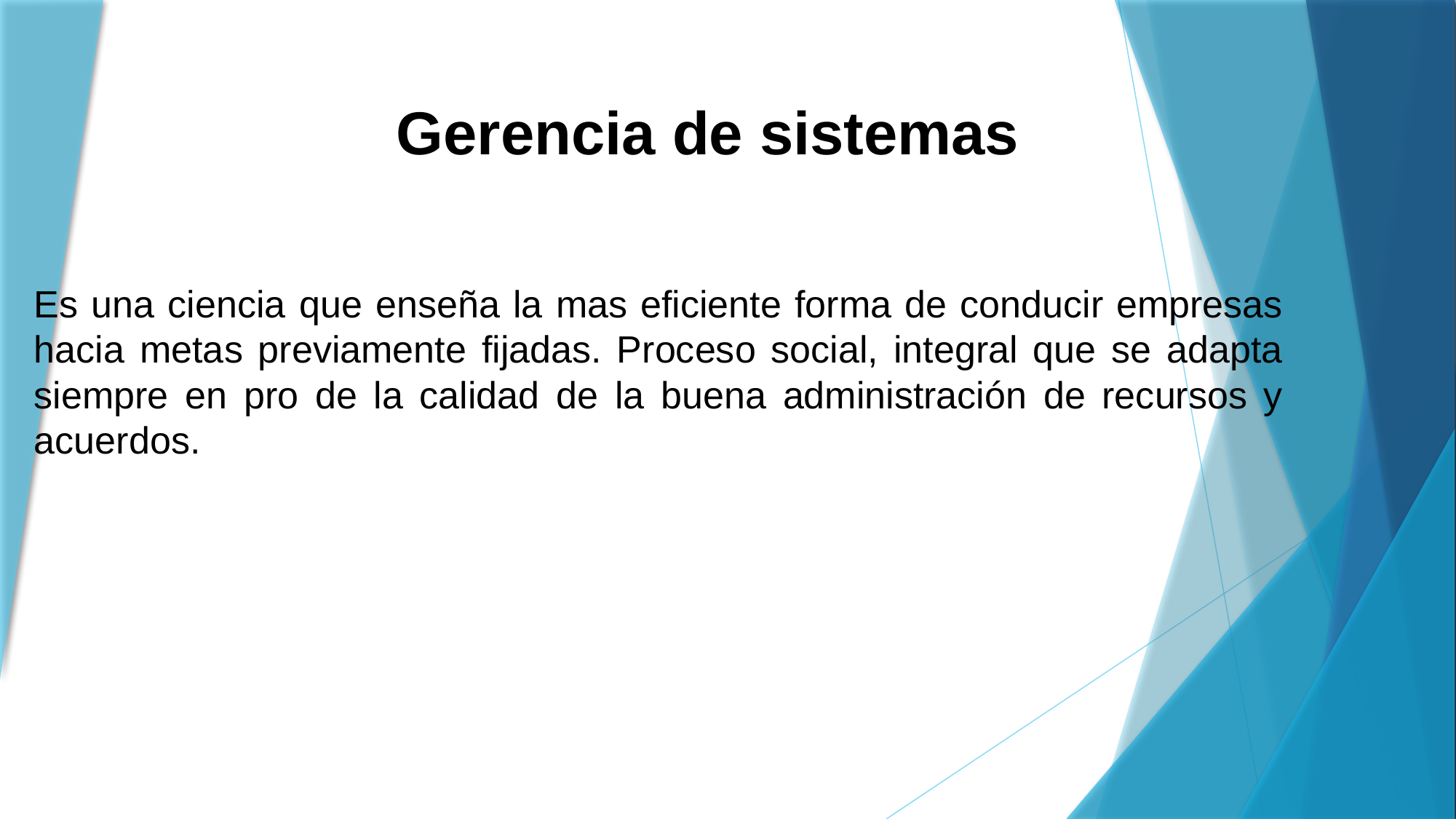

Gerencia de sistemas
Es una ciencia que enseña la mas eficiente forma de conducir empresas hacia metas previamente fijadas. Proceso social, integral que se adapta siempre en pro de la calidad de la buena administración de recursos y acuerdos.